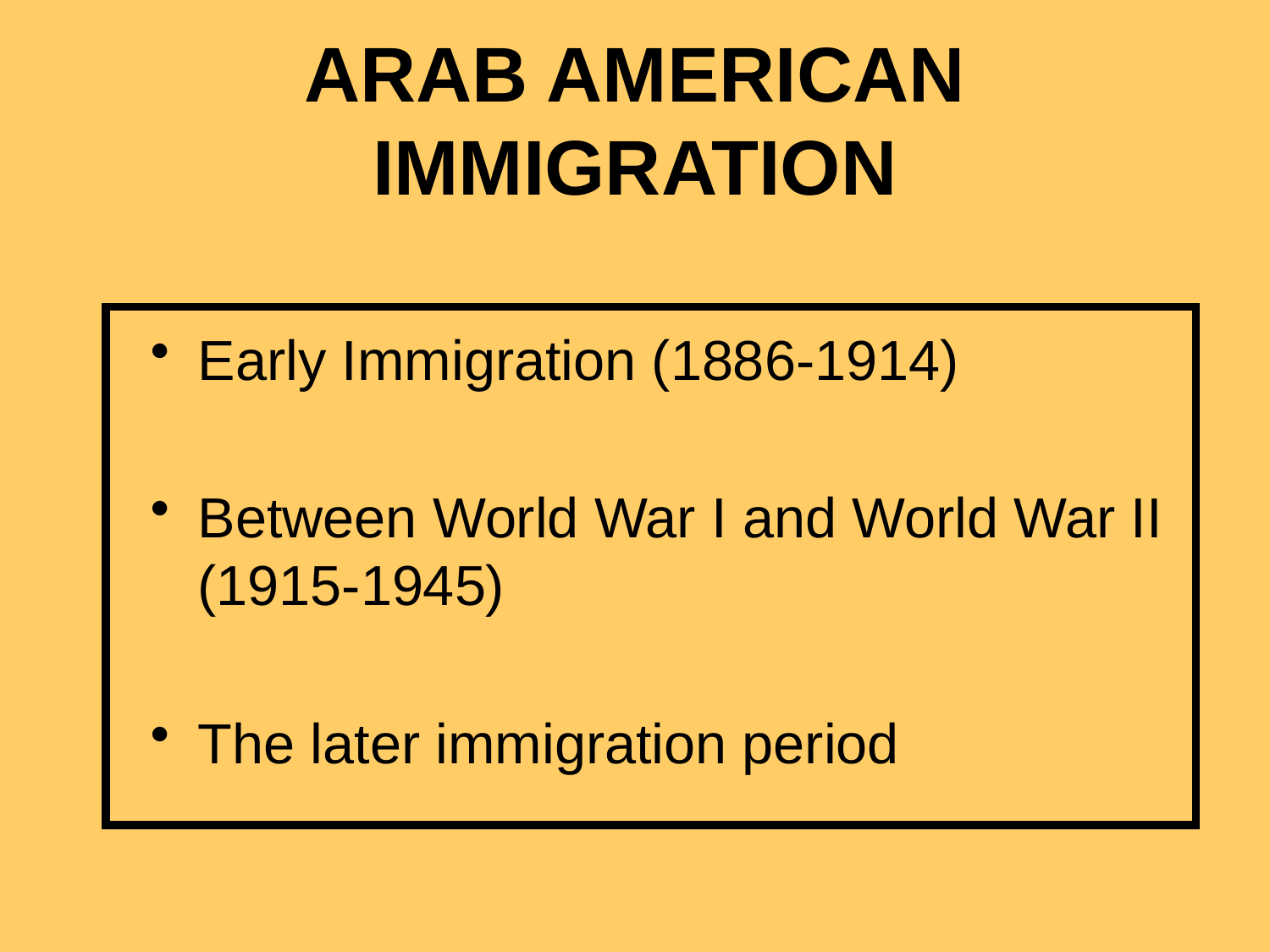

# ARAB AMERICAN IMMIGRATION

Early Immigration (1886-1914)

Between World War I and World War II (1915-1945)

The later immigration period